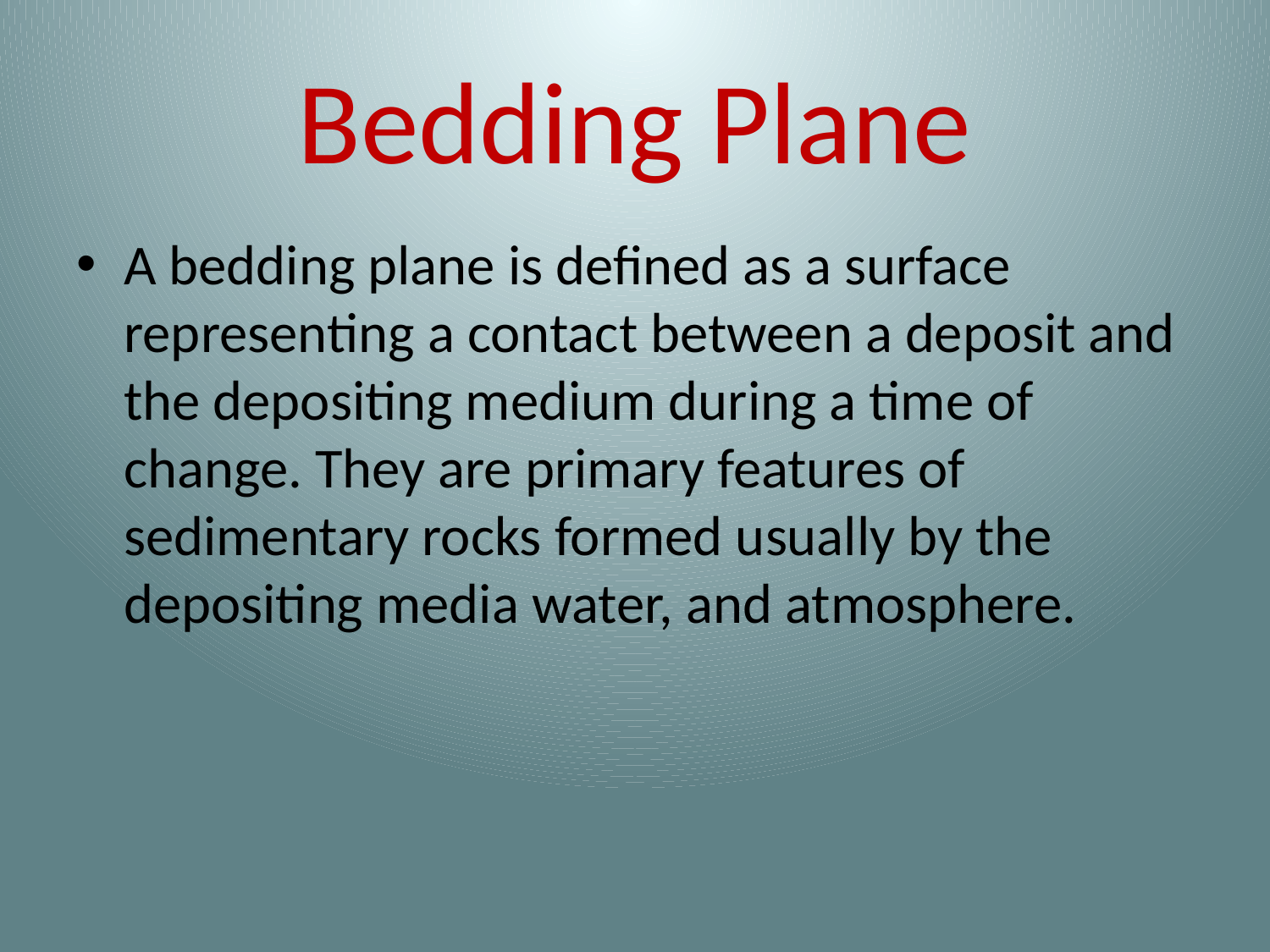

# Bedding Plane
A bedding plane is defined as a surface representing a contact between a deposit and the depositing medium during a time of change. They are primary features of sedimentary rocks formed usually by the depositing media water, and atmosphere.